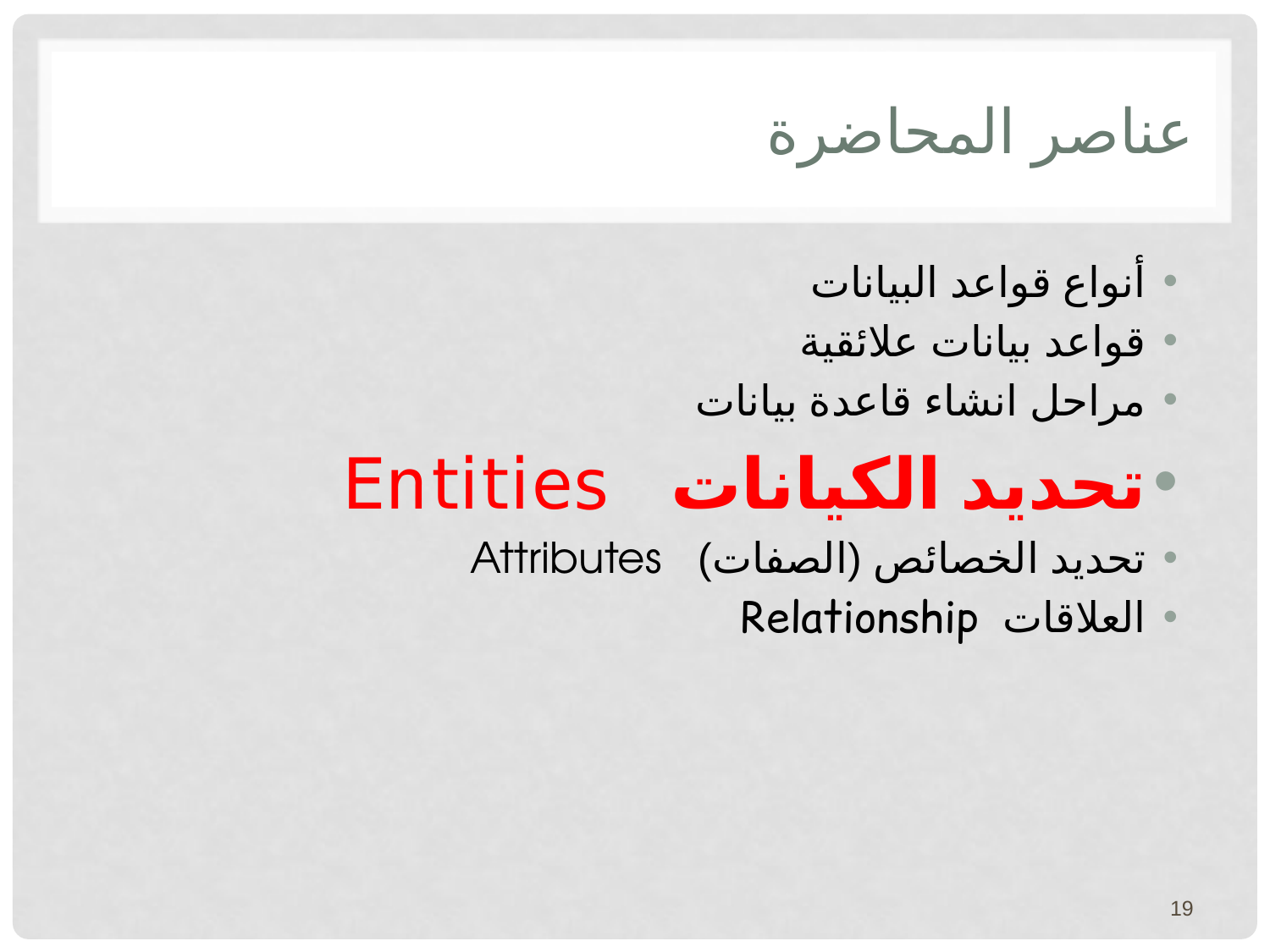

# عناصر المحاضرة
أنواع قواعد البيانات
قواعد بیانات علائقیة
مراحل انشاء قاعدة بيانات
تحديد الكيانات   Entities
تحديد الخصائص (الصفات)   Attributes
العلاقات  Relationship
19